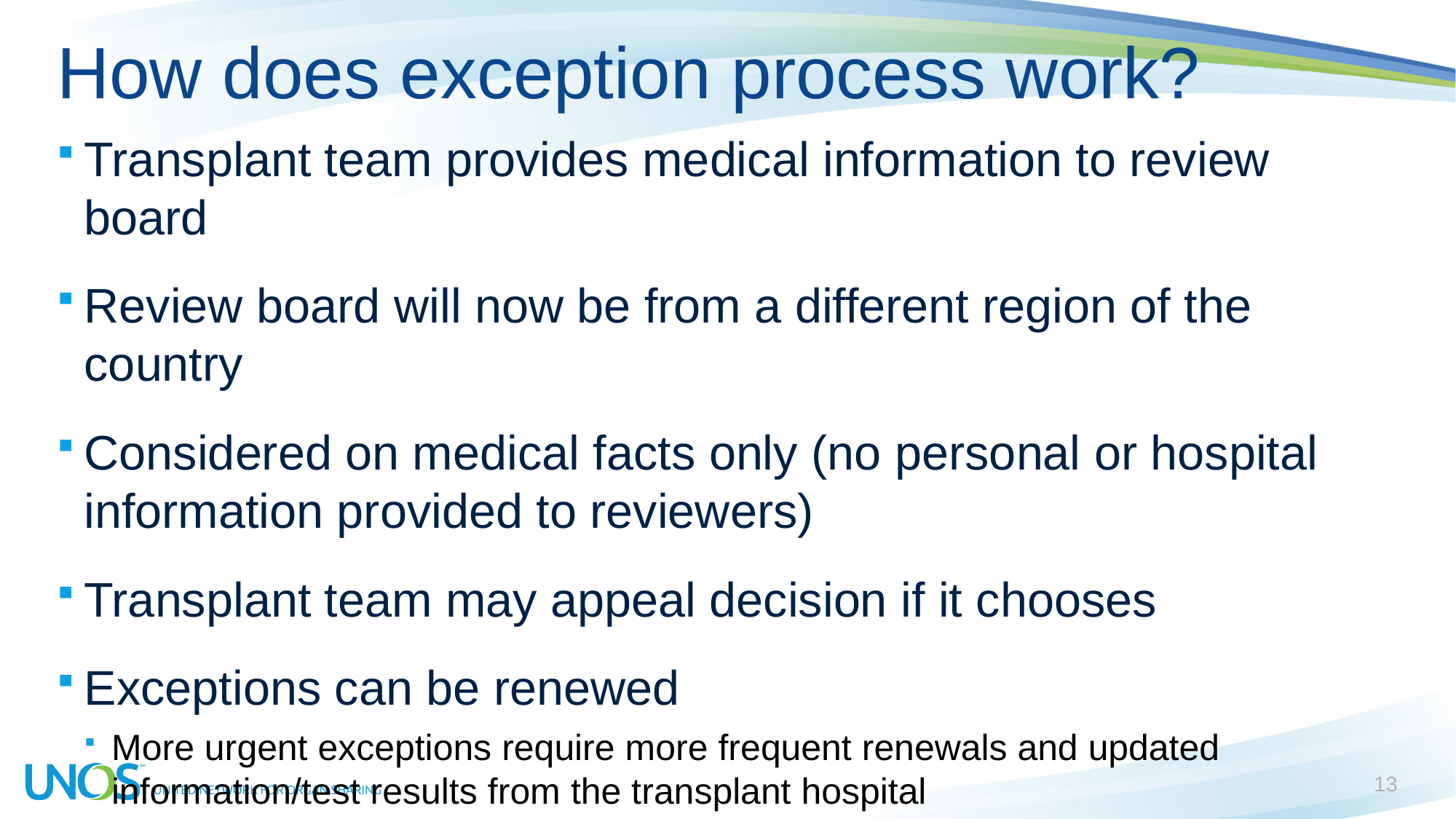

# How does exception process work?
Transplant team provides medical information to review board
Review board will now be from a different region of the country
Considered on medical facts only (no personal or hospital information provided to reviewers)
Transplant team may appeal decision if it chooses
Exceptions can be renewed
More urgent exceptions require more frequent renewals and updated information/test results from the transplant hospital
13